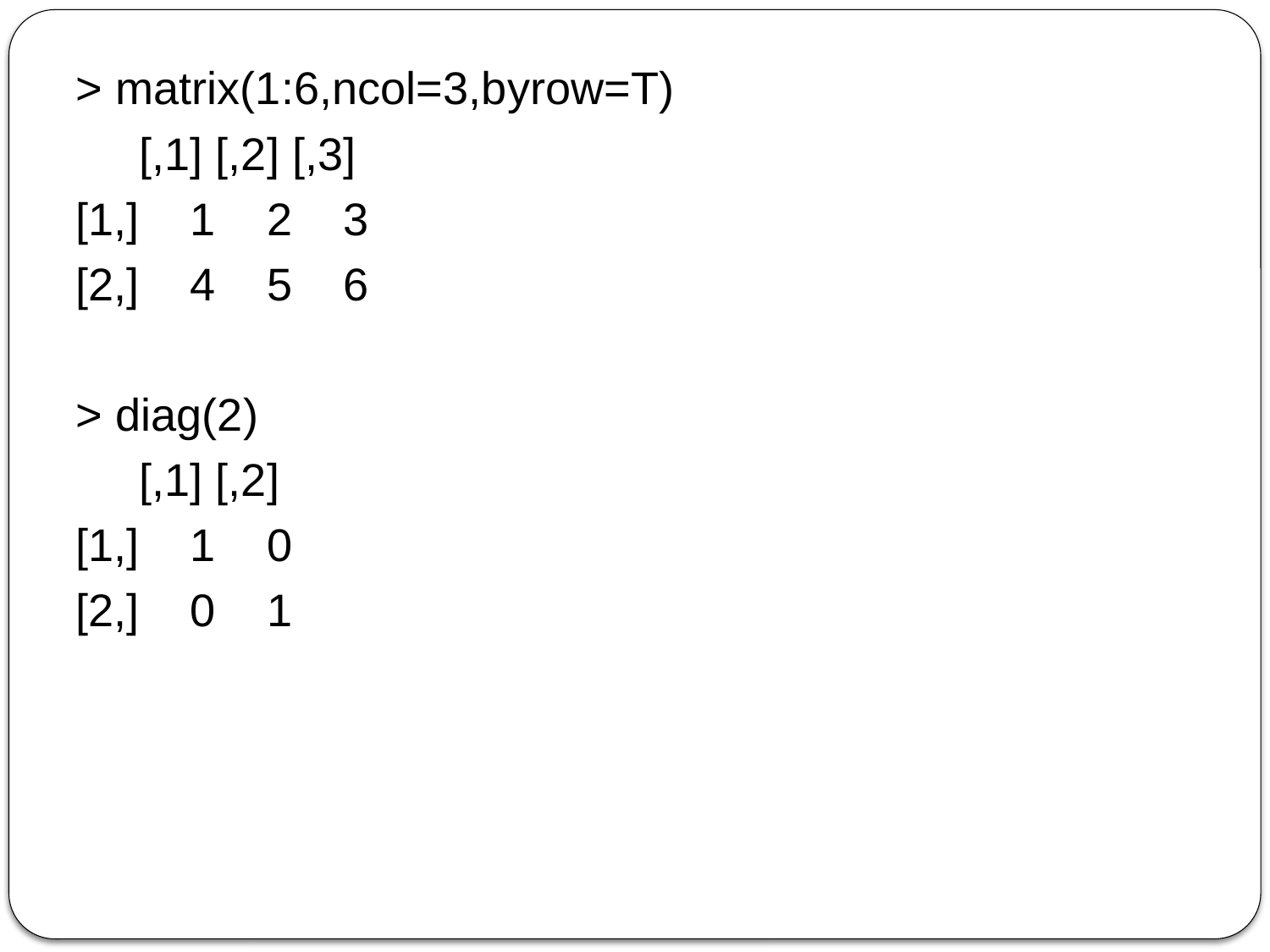

> matrix(1:6,ncol=3,byrow=T)
     [,1] [,2] [,3]
[1,]    1    2    3
[2,]    4    5    6

> diag(2)
     [,1] [,2]
[1,]    1    0
[2,]    0    1